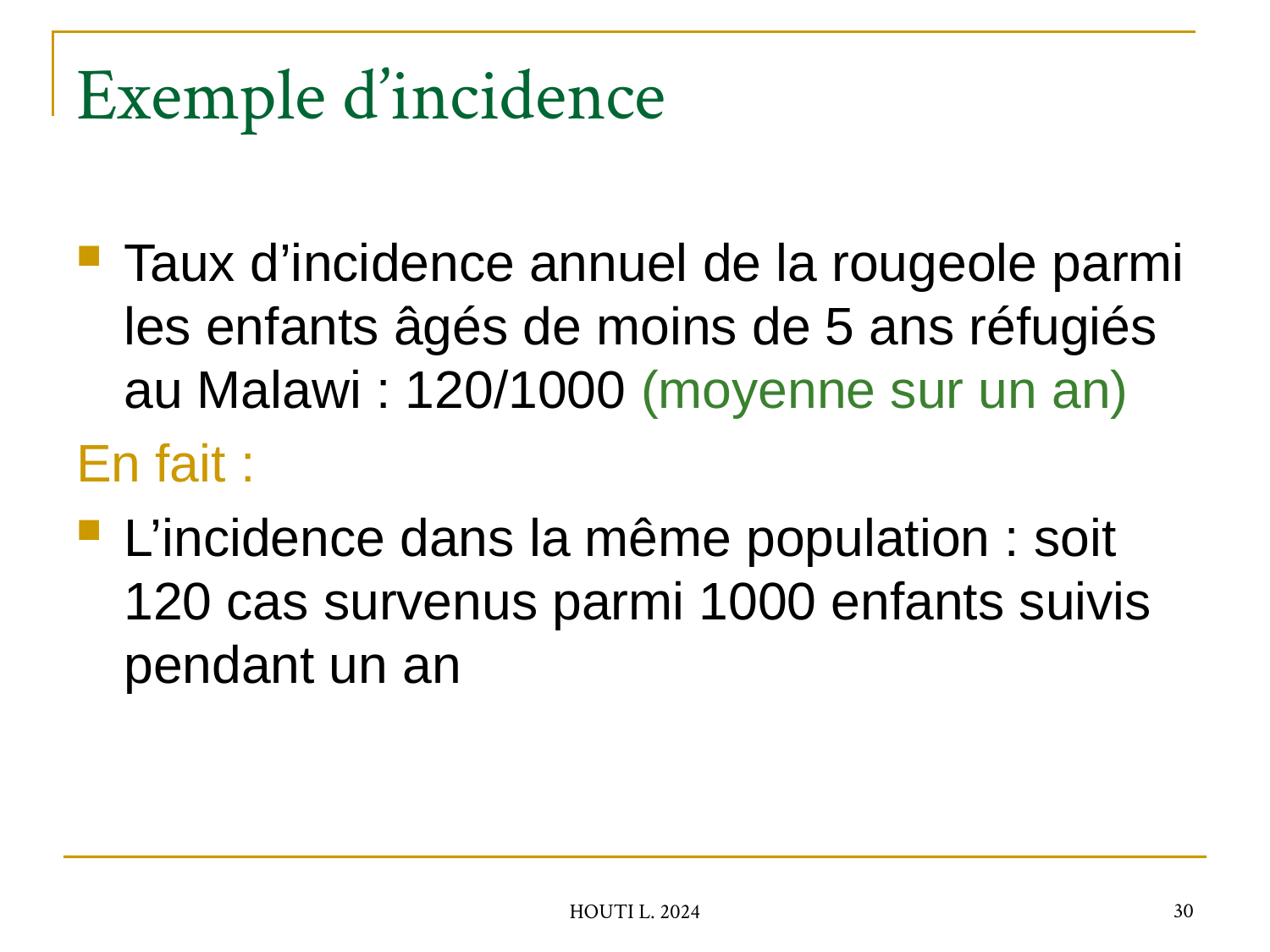

# Exemple d’incidence
Taux d’incidence annuel de la rougeole parmi les enfants âgés de moins de 5 ans réfugiés au Malawi : 120/1000 (moyenne sur un an)
En fait :
L’incidence dans la même population : soit 120 cas survenus parmi 1000 enfants suivis pendant un an
30
HOUTI L. 2024